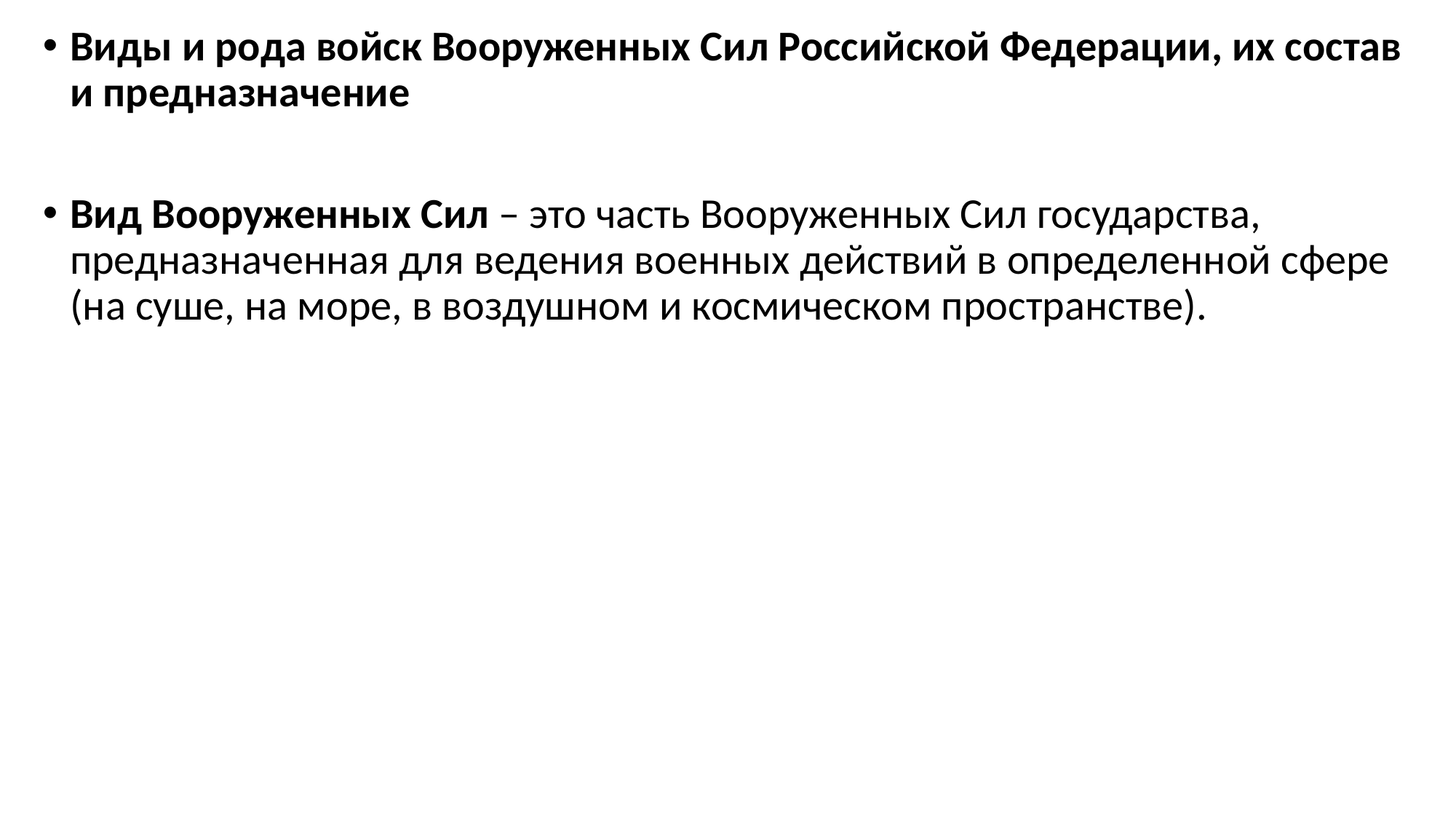

Виды и рода войск Вооруженных Сил Российской Федерации, их состав и предназначение

Вид Вооруженных Сил – это часть Вооруженных Сил государства, предназначенная для ведения военных действий в определенной сфере (на суше, на море, в воздушном и космическом пространстве).